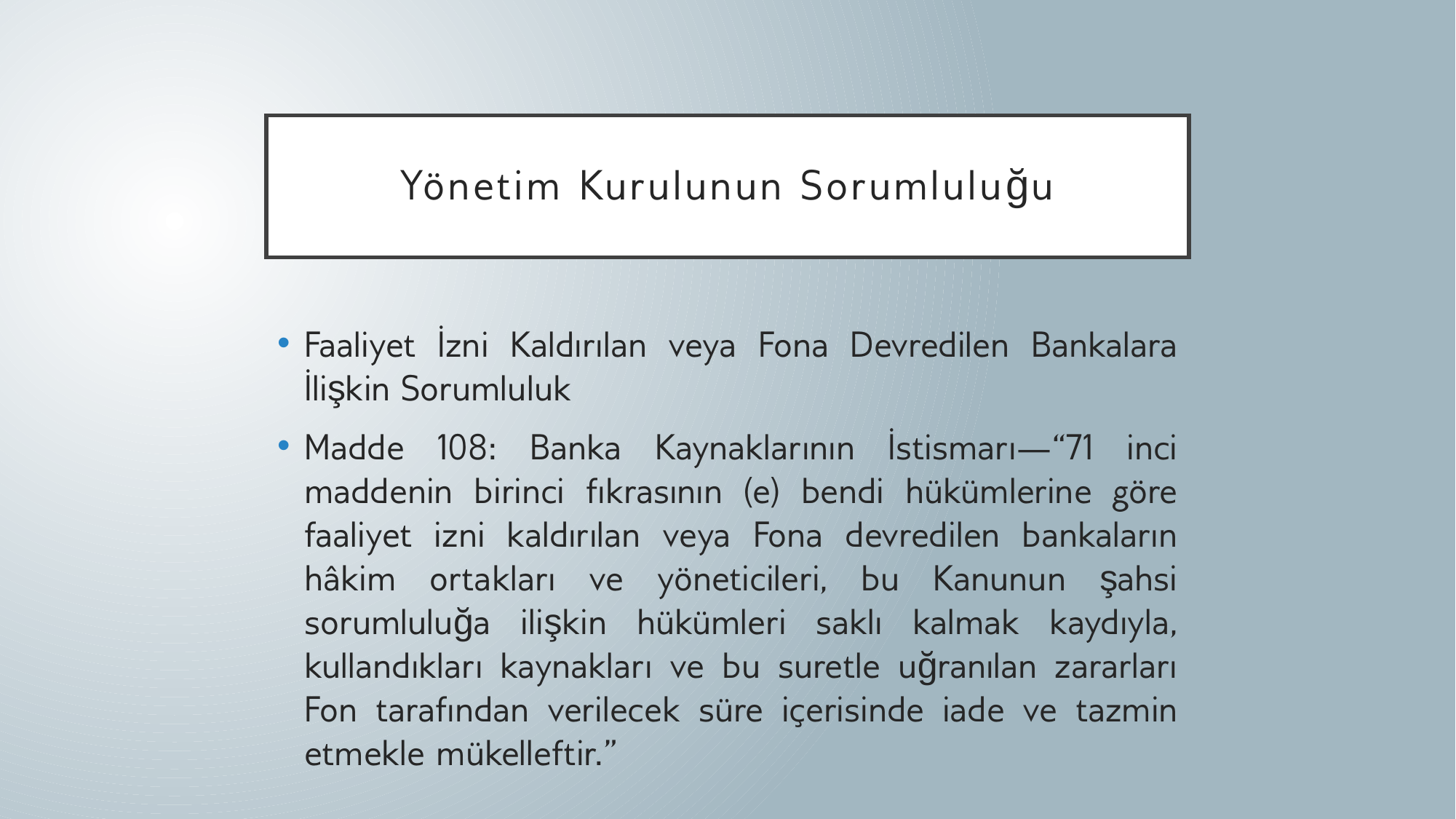

# Yönetim Kurulunun Sorumluluğu
Faaliyet İzni Kaldırılan veya Fona Devredilen Bankalara İlişkin Sorumluluk
Madde 108: Banka Kaynaklarının İstismarı—“71 inci maddenin birinci fıkrasının (e) bendi hükümlerine göre faaliyet izni kaldırılan veya Fona devredilen bankaların hâkim ortakları ve yöneticileri, bu Kanunun şahsi sorumluluğa ilişkin hükümleri saklı kalmak kaydıyla, kullandıkları kaynakları ve bu suretle uğranılan zararları Fon tarafından verilecek süre içerisinde iade ve tazmin etmekle mükelleftir.”